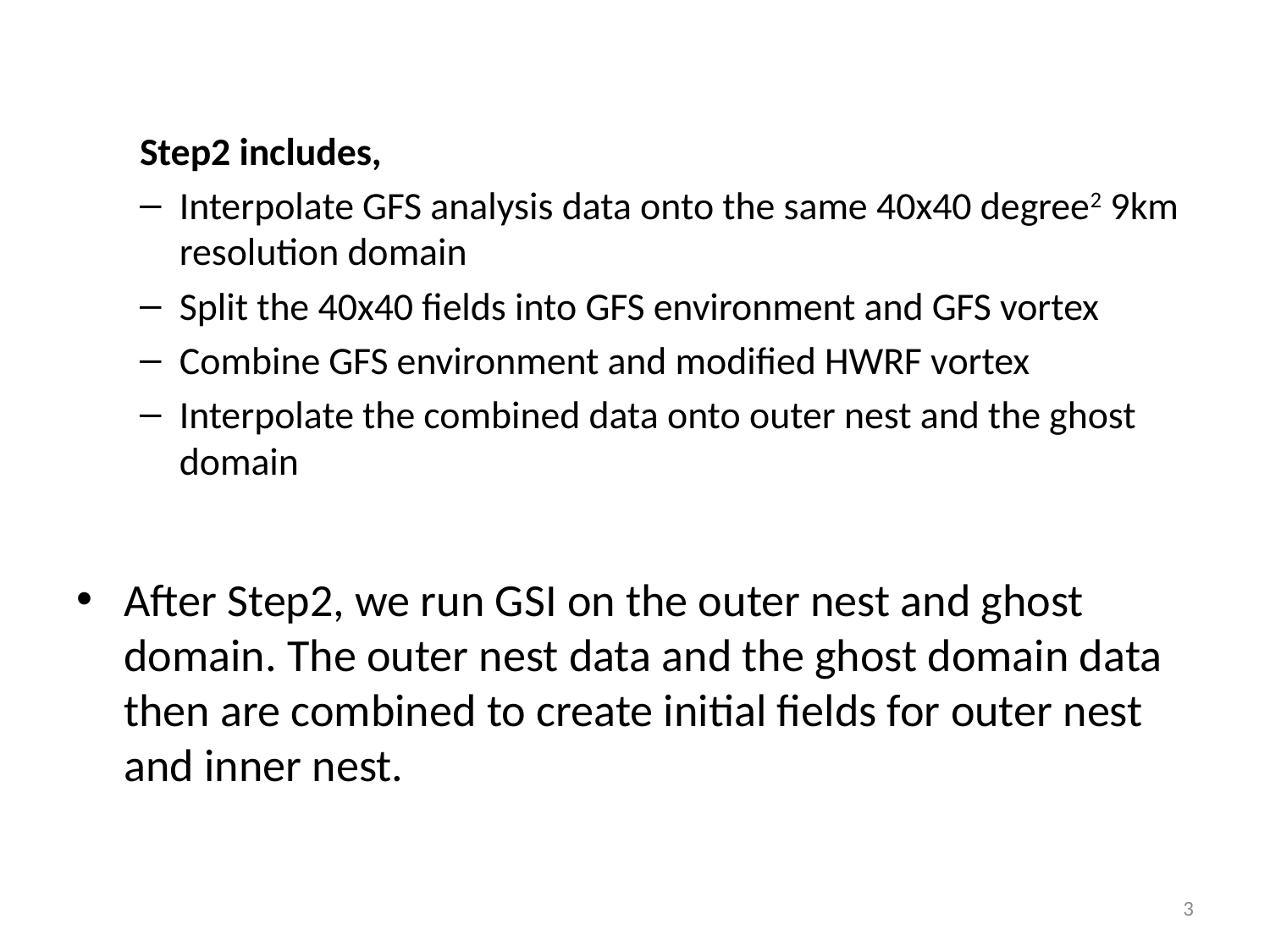

Step2 includes,
Interpolate GFS analysis data onto the same 40x40 degree2 9km resolution domain
Split the 40x40 fields into GFS environment and GFS vortex
Combine GFS environment and modified HWRF vortex
Interpolate the combined data onto outer nest and the ghost domain

After Step2, we run GSI on the outer nest and ghost domain. The outer nest data and the ghost domain data then are combined to create initial fields for outer nest and inner nest.

3